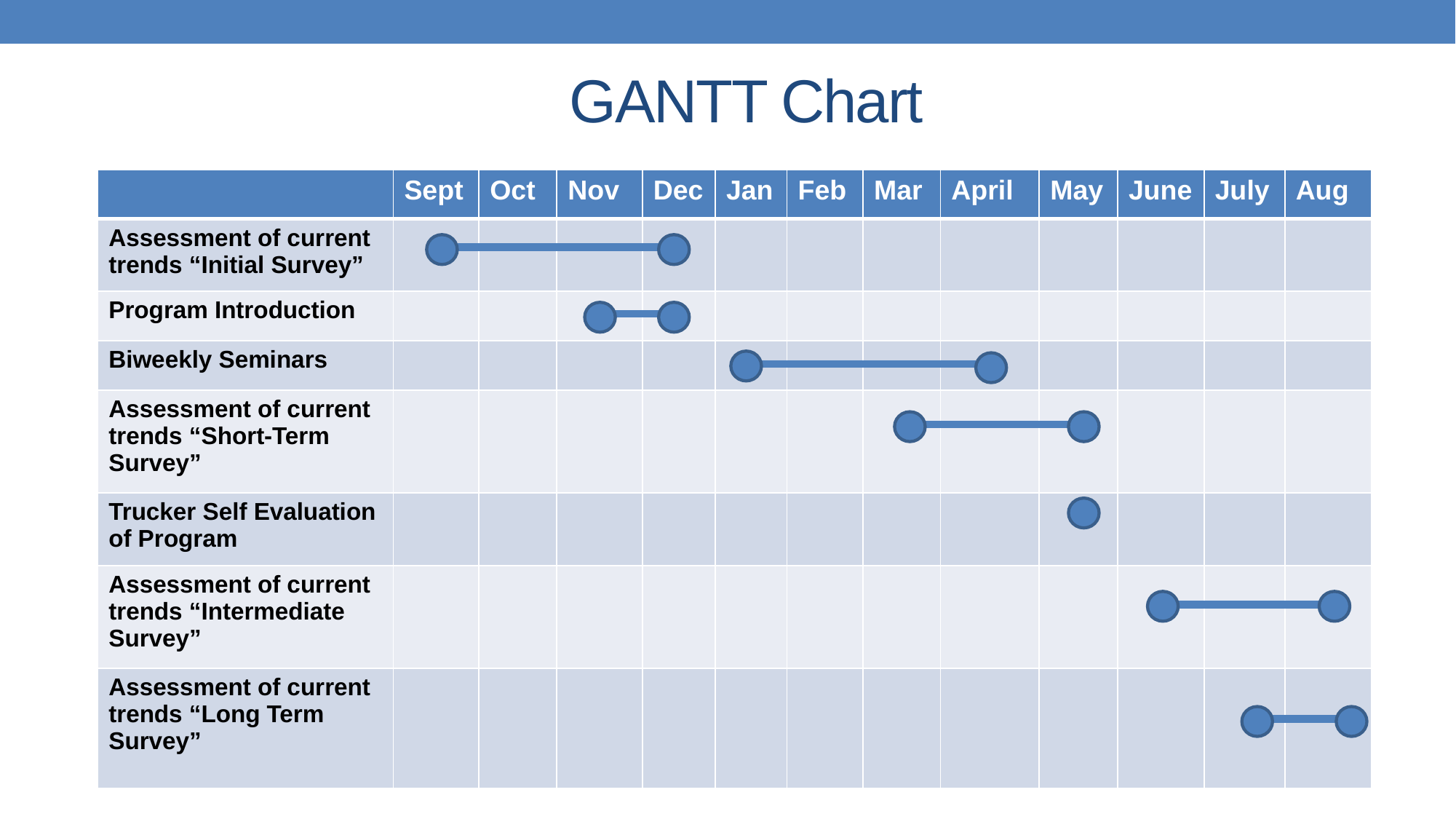

# GANTT Chart
|  | Sept | Oct | Nov | Dec | Jan | Feb | Mar | April | May | June | July | Aug |
| --- | --- | --- | --- | --- | --- | --- | --- | --- | --- | --- | --- | --- |
| Assessment of current trends “Initial Survey” |  |  |  |  |  |  |  |  |  |  |  |  |
| Program Introduction |  |  |  |  |  |  |  |  |  |  |  |  |
| Biweekly Seminars |  |  |  |  |  |  |  |  |  |  |  |  |
| Assessment of current trends “Short-Term Survey” |  |  |  |  |  |  |  |  |  |  |  |  |
| Trucker Self Evaluation of Program |  |  |  |  |  |  |  |  |  |  |  |  |
| Assessment of current trends “Intermediate Survey” |  |  |  |  |  |  |  |  |  |  |  |  |
| Assessment of current trends “Long Term Survey” |  |  |  |  |  |  |  |  |  |  |  |  |